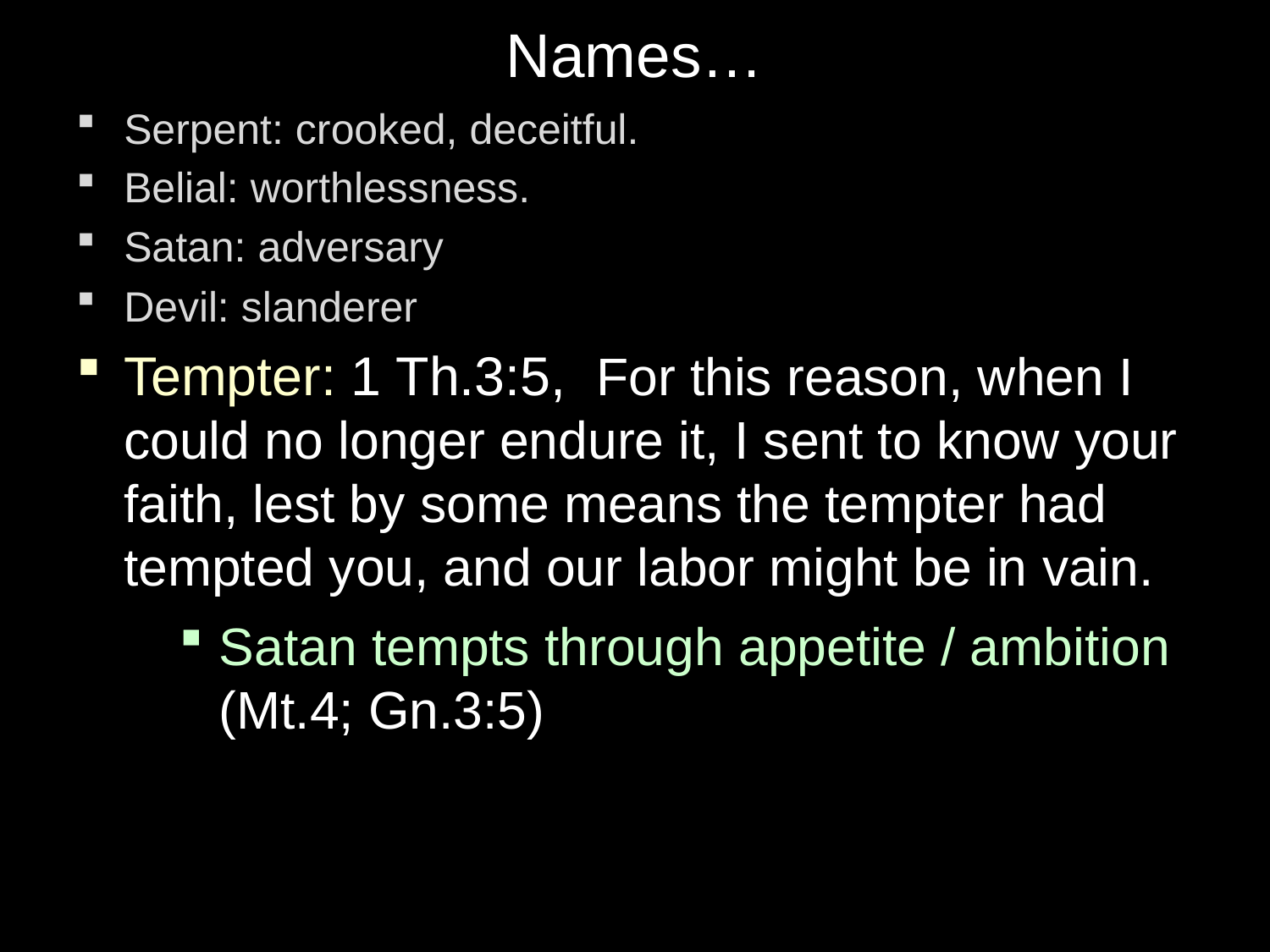

# Names…
Serpent: crooked, deceitful.
Belial: worthlessness.
Satan: adversary
Devil: slanderer
Tempter: 1 Th.3:5,  For this reason, when I could no longer endure it, I sent to know your faith, lest by some means the tempter had tempted you, and our labor might be in vain.
Satan tempts through appetite / ambition (Mt.4; Gn.3:5)